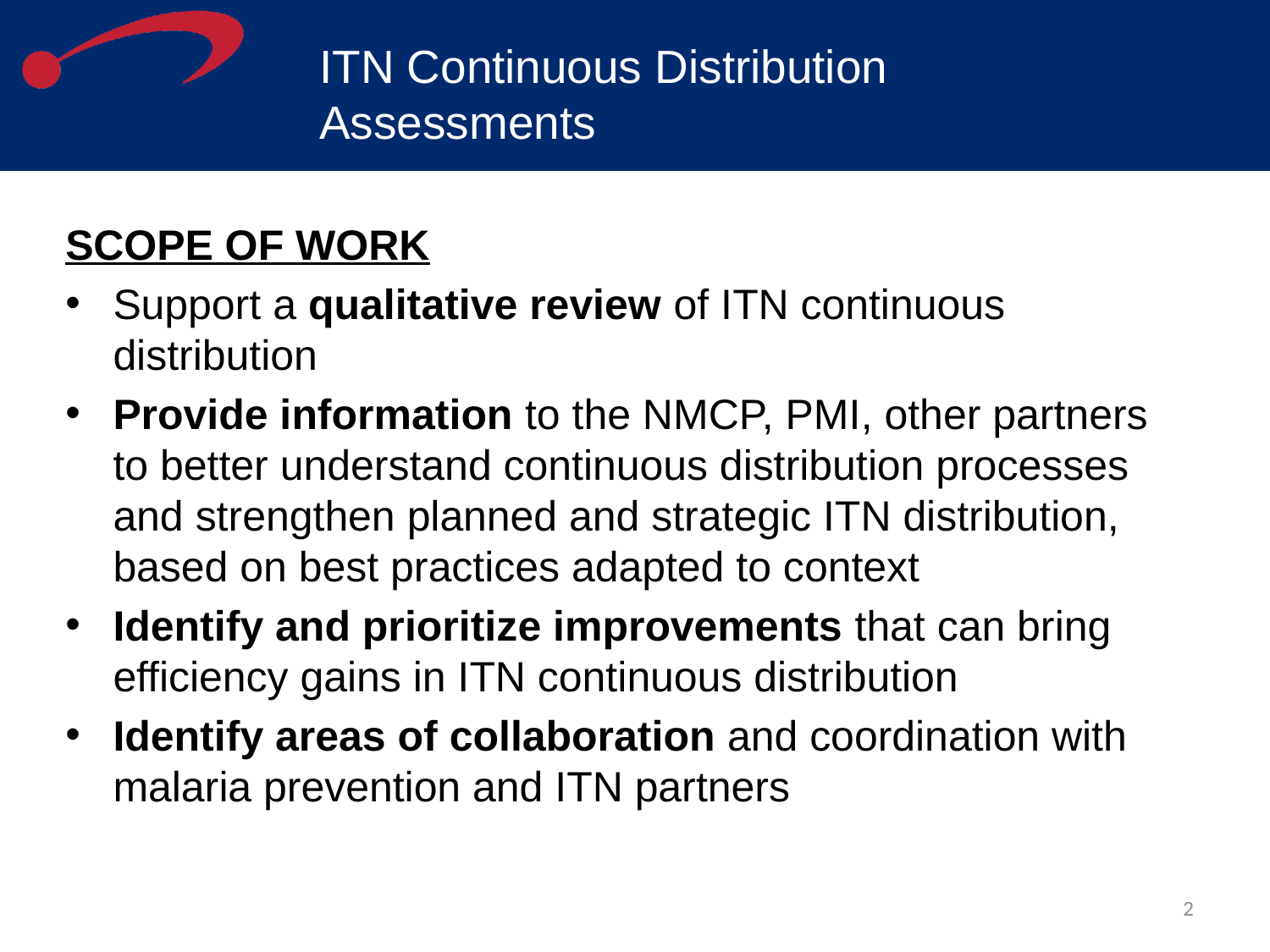

ITN Continuous Distribution
Assessments
SCOPE OF WORK
Support a qualitative review of ITN continuous distribution
Provide information to the NMCP, PMI, other partners to better understand continuous distribution processes and strengthen planned and strategic ITN distribution, based on best practices adapted to context
Identify and prioritize improvements that can bring efficiency gains in ITN continuous distribution
Identify areas of collaboration and coordination with malaria prevention and ITN partners

2